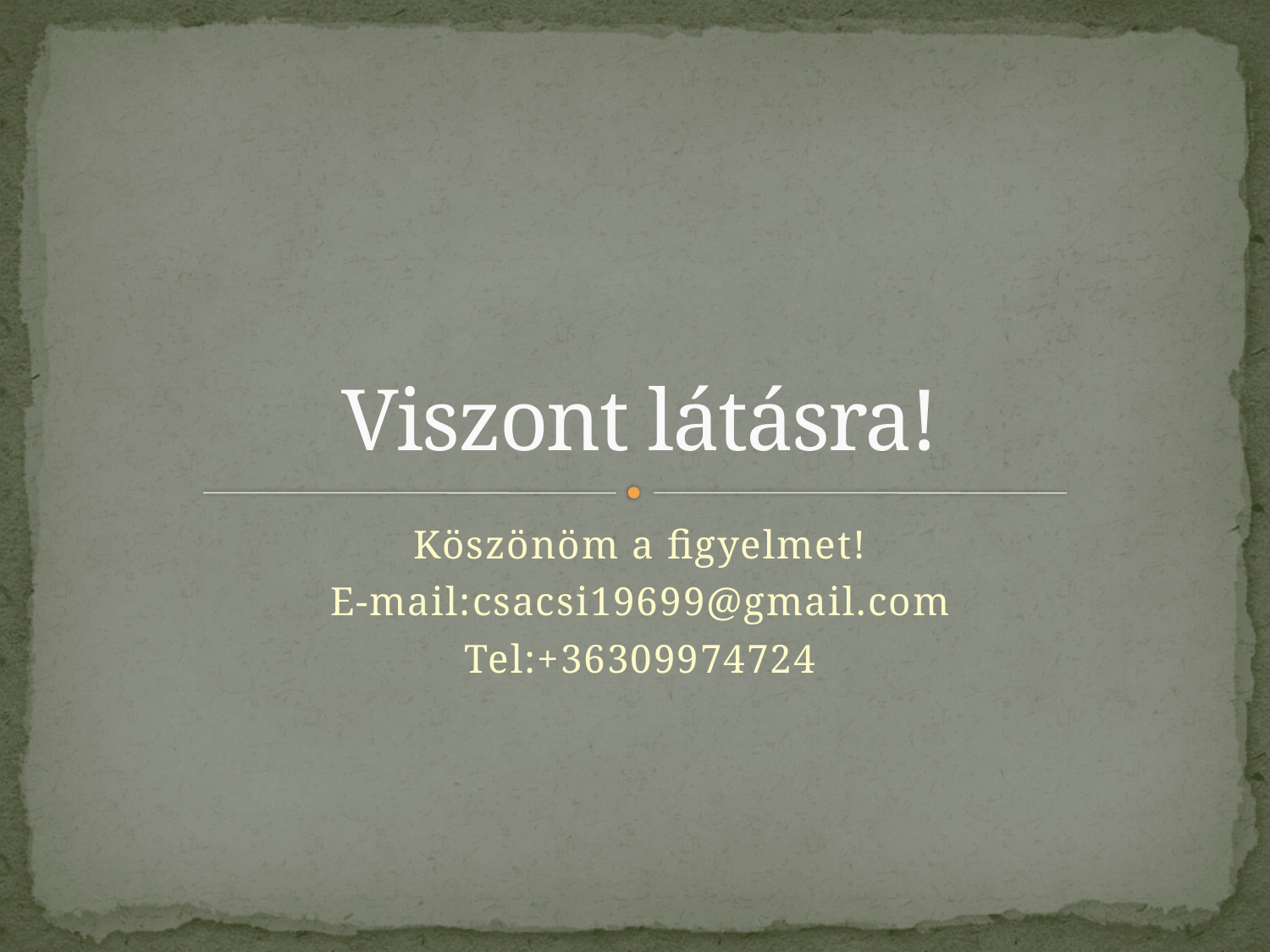

# Viszont látásra!
Köszönöm a figyelmet!
E-mail:csacsi19699@gmail.com
Tel:+36309974724